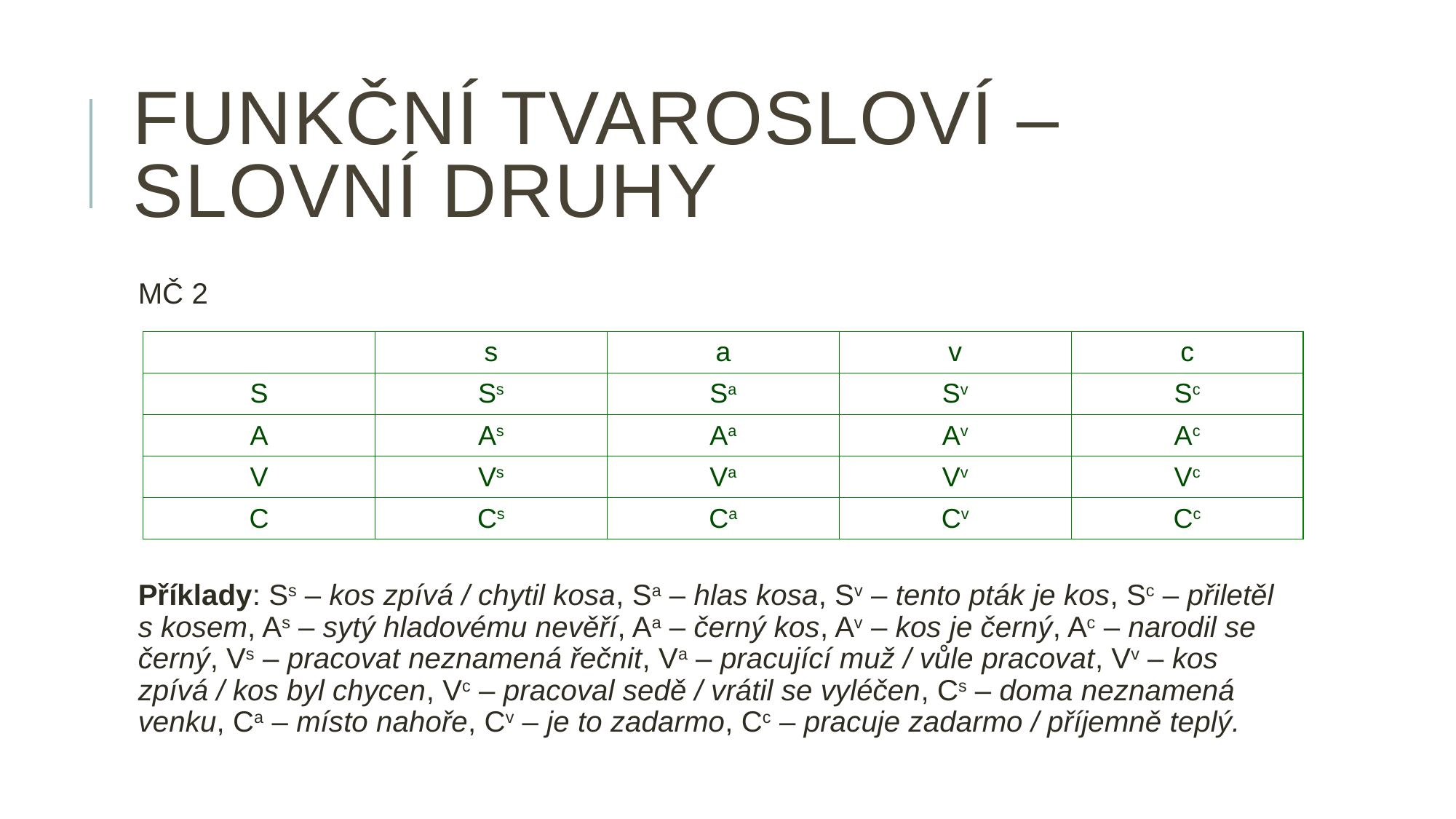

# Funkční tvarosloví – slovní druhy
MČ 2

Příklady: Ss ‒ kos zpívá / chytil kosa, Sa ‒ hlas kosa, Sv ‒ tento pták je kos, Sc ‒ přiletěl s kosem, As ‒ sytý hladovému nevěří, Aa ‒ černý kos, Av ‒ kos je černý, Ac ‒ narodil se černý, Vs ‒ pracovat neznamená řečnit, Va ‒ pracující muž / vůle pracovat, Vv ‒ kos zpívá / kos byl chycen, Vc ‒ pracoval sedě / vrátil se vyléčen, Cs ‒ doma neznamená venku, Ca ‒ místo nahoře, Cv ‒ je to zadarmo, Cc ‒ pracuje zadarmo / příjemně teplý.
|  | s | a | v | c |
| --- | --- | --- | --- | --- |
| S | Ss | Sa | Sv | Sc |
| A | As | Aa | Av | Ac |
| V | Vs | Va | Vv | Vc |
| C | Cs | Ca | Cv | Cc |